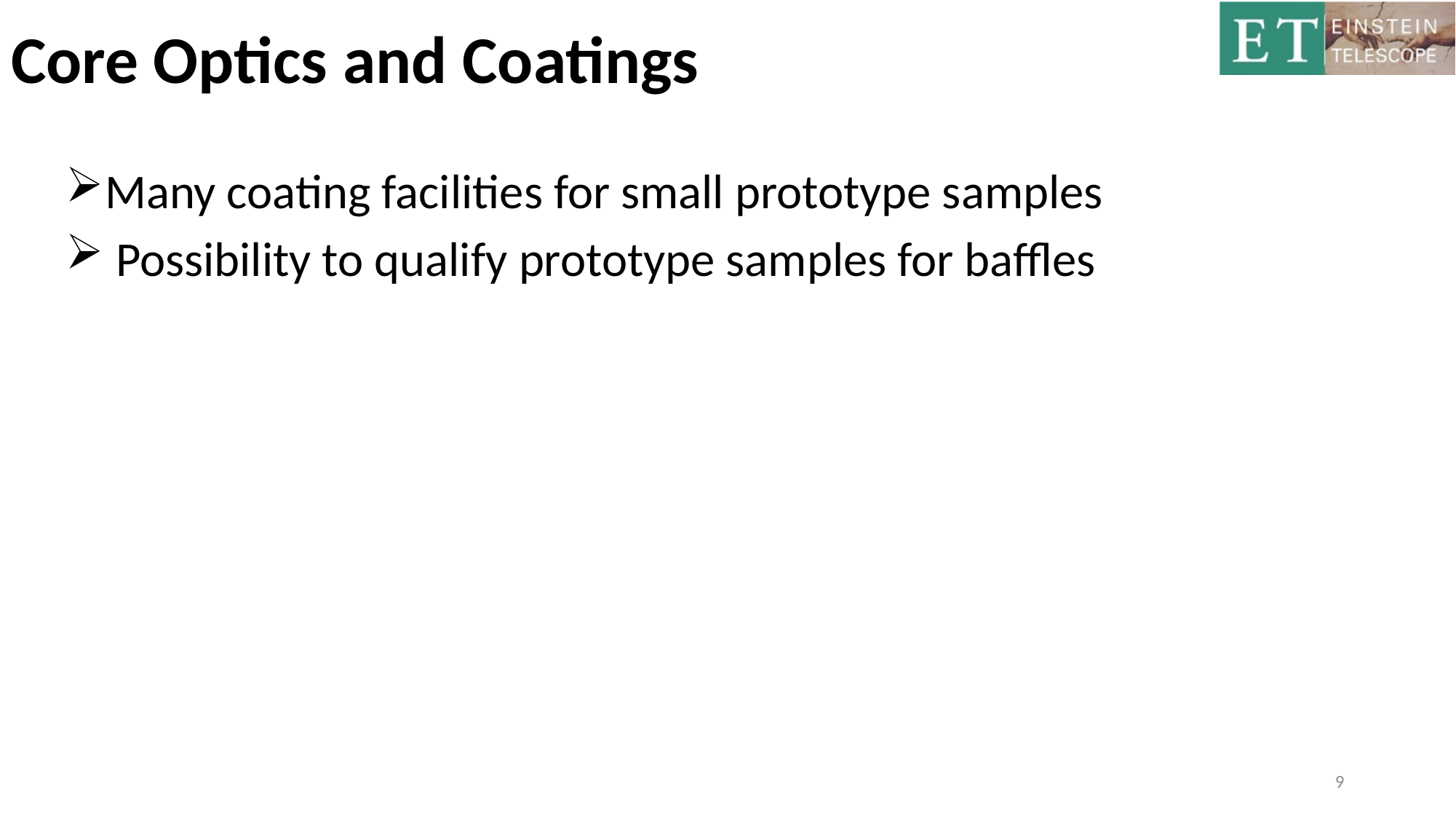

# Core Optics and Coatings
Many coating facilities for small prototype samples
 Possibility to qualify prototype samples for baffles
9